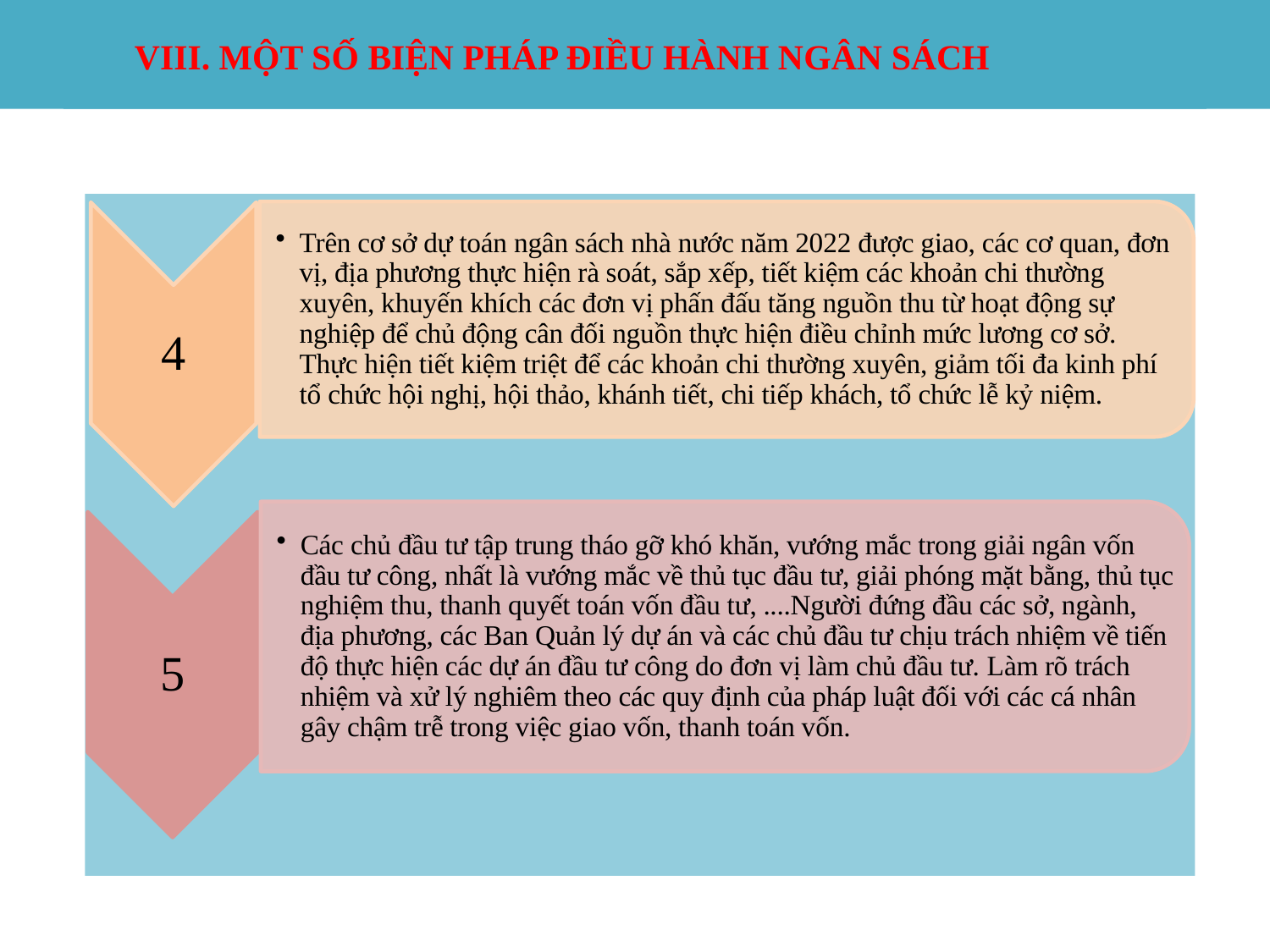

VIII. MỘT SỐ BIỆN PHÁP ĐIỀU HÀNH NGÂN SÁCH
4
Trên cơ sở dự toán ngân sách nhà nước năm 2022 được giao, các cơ quan, đơn vị, địa phương thực hiện rà soát, sắp xếp, tiết kiệm các khoản chi thường xuyên, khuyến khích các đơn vị phấn đấu tăng nguồn thu từ hoạt động sự nghiệp để chủ động cân đối nguồn thực hiện điều chỉnh mức lương cơ sở. Thực hiện tiết kiệm triệt để các khoản chi thường xuyên, giảm tối đa kinh phí tổ chức hội nghị, hội thảo, khánh tiết, chi tiếp khách, tổ chức lễ kỷ niệm.
5
Các chủ đầu tư tập trung tháo gỡ khó khăn, vướng mắc trong giải ngân vốn đầu tư công, nhất là vướng mắc về thủ tục đầu tư, giải phóng mặt bằng, thủ tục nghiệm thu, thanh quyết toán vốn đầu tư, ....Người đứng đầu các sở, ngành, địa phương, các Ban Quản lý dự án và các chủ đầu tư chịu trách nhiệm về tiến độ thực hiện các dự án đầu tư công do đơn vị làm chủ đầu tư. Làm rõ trách nhiệm và xử lý nghiêm theo các quy định của pháp luật đối với các cá nhân gây chậm trễ trong việc giao vốn, thanh toán vốn.